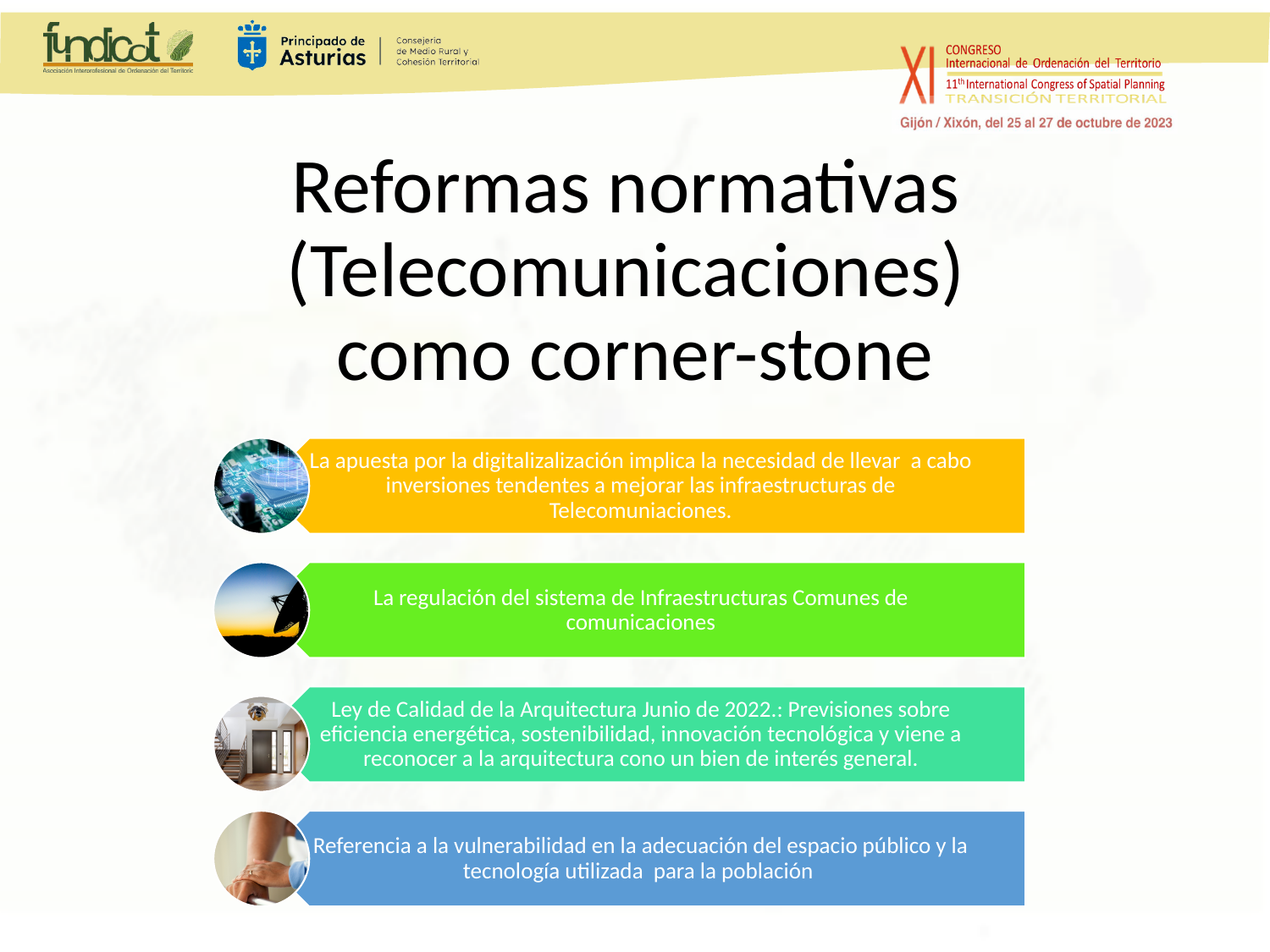

# Reformas normativas  (Telecomunicaciones) como corner-stone
La apuesta por la digitalizalización implica la necesidad de llevar  a cabo inversiones tendentes a mejorar las infraestructuras de Telecomuniaciones.
La regulación del sistema de Infraestructuras Comunes de comunicaciones
Ley de Calidad de la Arquitectura Junio de 2022.: Previsiones sobre eficiencia energética, sostenibilidad, innovación tecnológica y viene a reconocer a la arquitectura cono un bien de interés general.
Referencia a la vulnerabilidad en la adecuación del espacio público y la tecnología utilizada  para la población